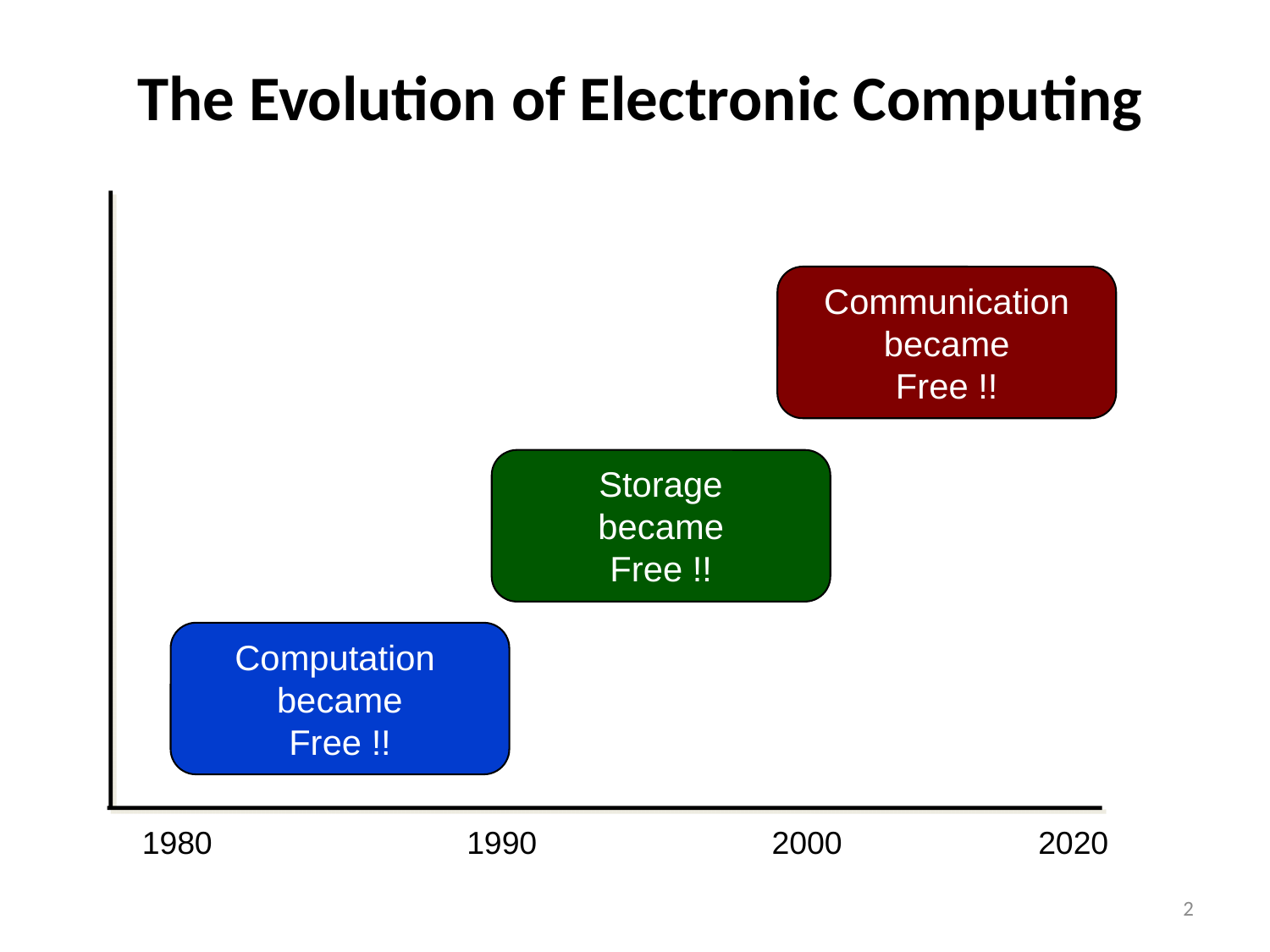

# The Evolution of Electronic Computing

Communication
became
Free !!
Storage
became
Free !!
Computation
became
Free !!

1980
1990
2000
2020
2